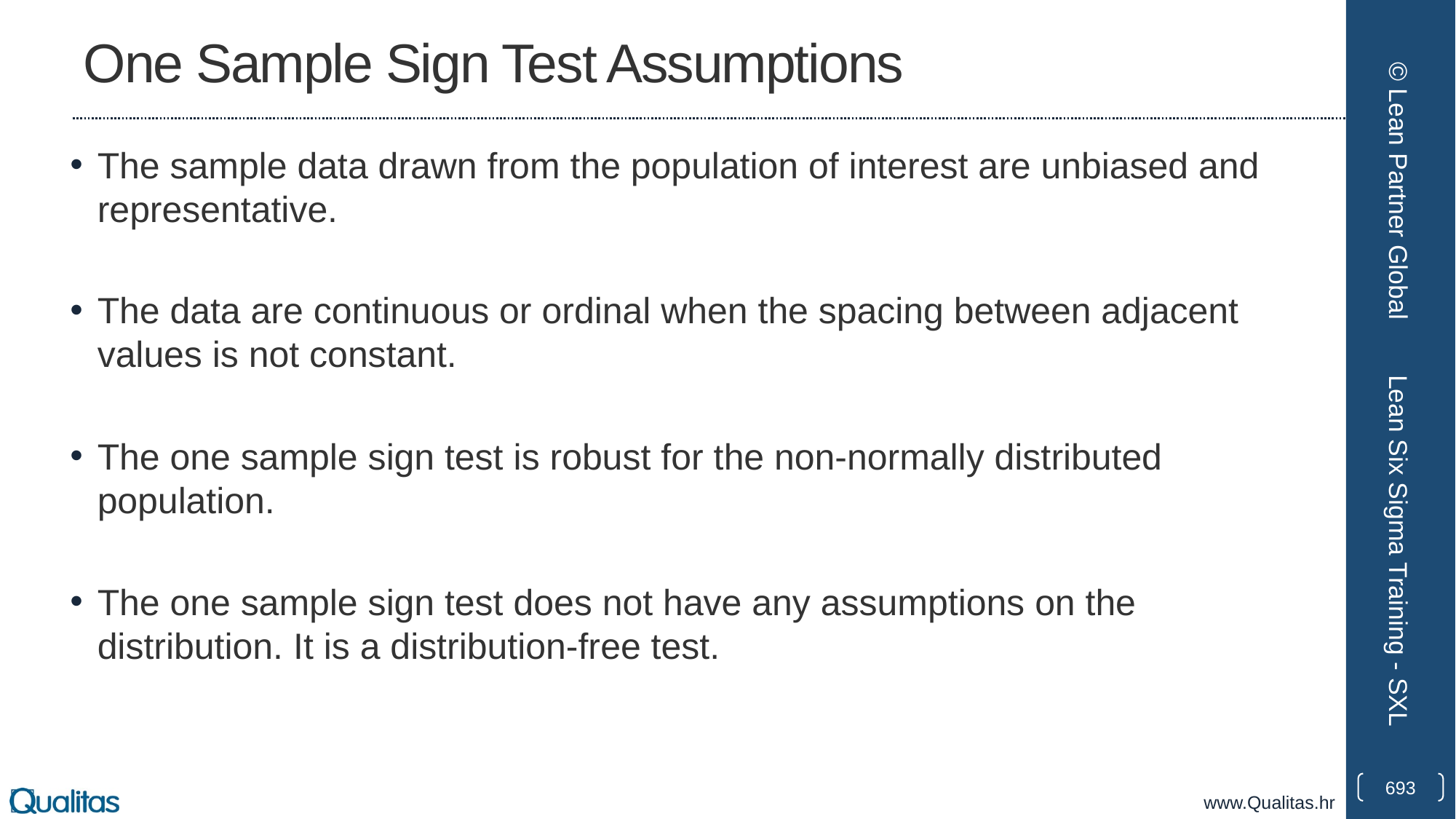

# One Sample Sign Test Assumptions
The sample data drawn from the population of interest are unbiased and representative.

The data are continuous or ordinal when the spacing between adjacent values is not constant.

The one sample sign test is robust for the non-normally distributed population.

The one sample sign test does not have any assumptions on the distribution. It is a distribution-free test.

© Lean Partner Global
Lean Six Sigma Training - SXL
693